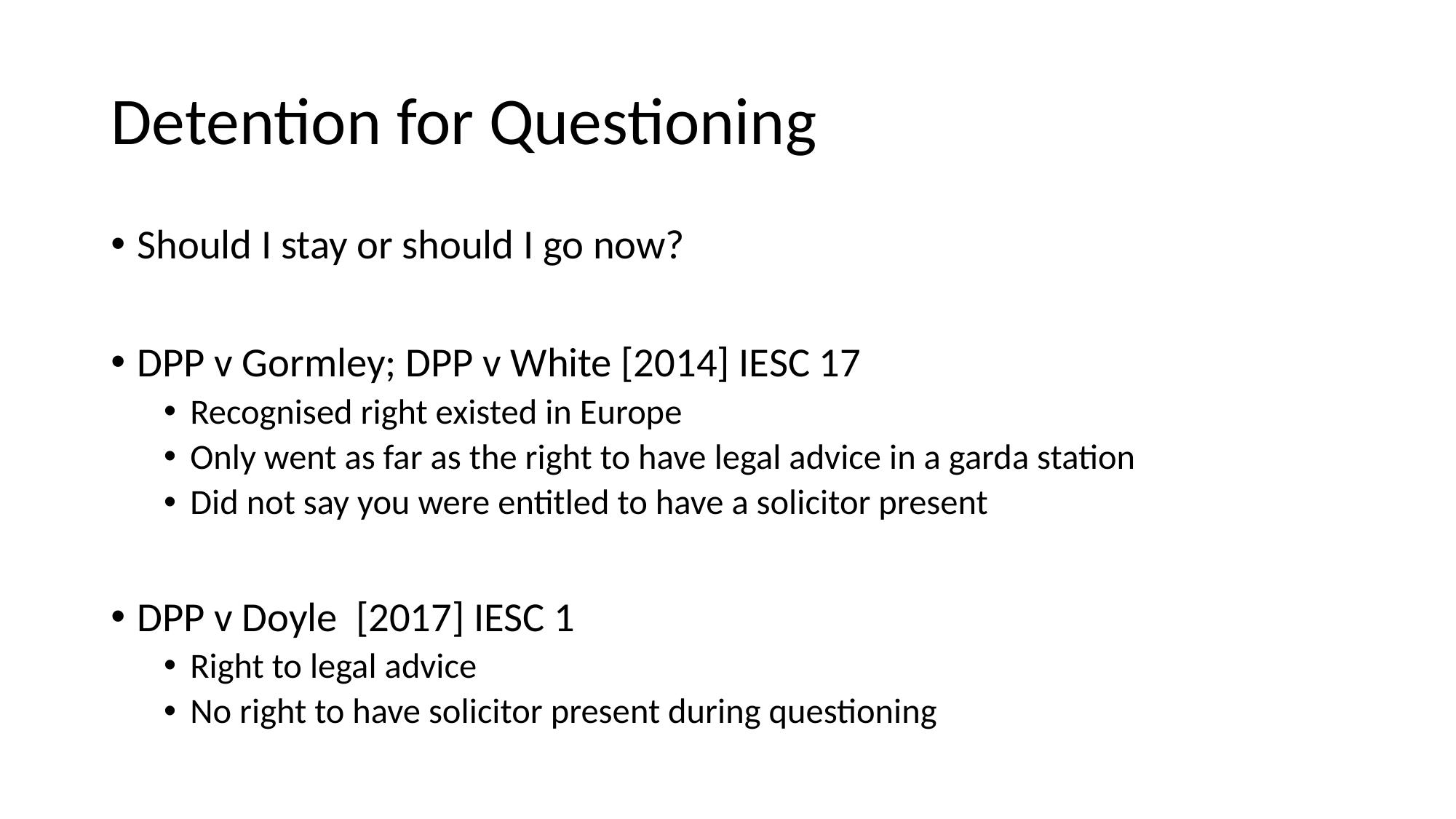

# Detention for Questioning
Should I stay or should I go now?

DPP v Gormley; DPP v White [2014] IESC 17
Recognised right existed in Europe
Only went as far as the right to have legal advice in a garda station
Did not say you were entitled to have a solicitor present

DPP v Doyle  [2017] IESC 1
Right to legal advice
No right to have solicitor present during questioning